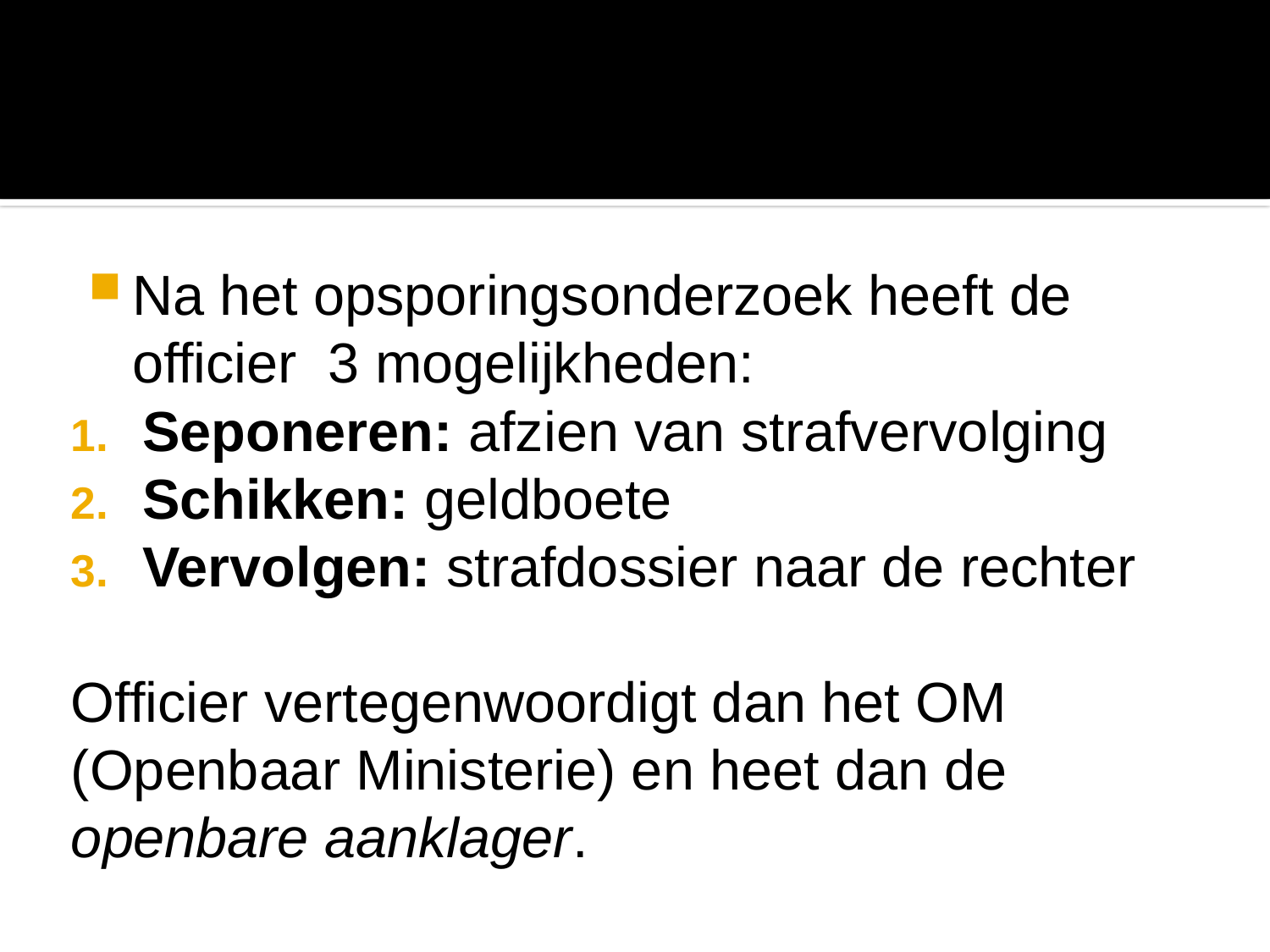

#
Na het opsporingsonderzoek heeft de officier  3 mogelijkheden:
Seponeren: afzien van strafvervolging
Schikken: geldboete
Vervolgen: strafdossier naar de rechter

Officier vertegenwoordigt dan het OM (Openbaar Ministerie) en heet dan de openbare aanklager.